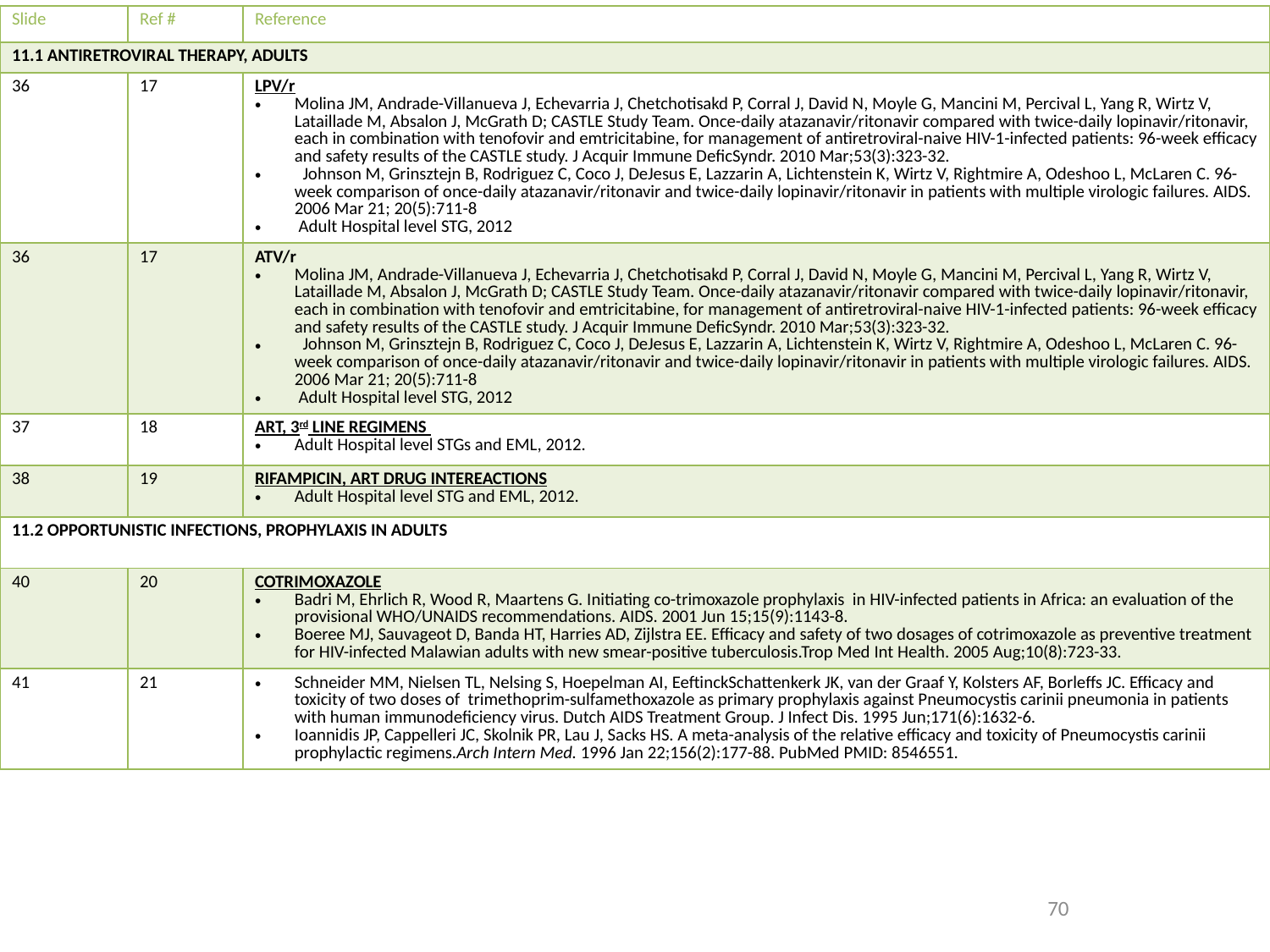

| Slide | Ref # | Reference |
| --- | --- | --- |
| 11.1 ANTIRETROVIRAL THERAPY, ADULTS |  |  |
| 36 | 17 | LPV/r Molina JM, Andrade-Villanueva J, Echevarria J, Chetchotisakd P, Corral J, David N, Moyle G, Mancini M, Percival L, Yang R, Wirtz V, Lataillade M, Absalon J, McGrath D; CASTLE Study Team. Once-daily atazanavir/ritonavir compared with twice-daily lopinavir/ritonavir, each in combination with tenofovir and emtricitabine, for management of antiretroviral-naive HIV-1-infected patients: 96-week efficacy and safety results of the CASTLE study. J Acquir Immune DeficSyndr. 2010 Mar;53(3):323-32. Johnson M, Grinsztejn B, Rodriguez C, Coco J, DeJesus E, Lazzarin A, Lichtenstein K, Wirtz V, Rightmire A, Odeshoo L, McLaren C. 96-week comparison of once-daily atazanavir/ritonavir and twice-daily lopinavir/ritonavir in patients with multiple virologic failures. AIDS. 2006 Mar 21; 20(5):711-8 Adult Hospital level STG, 2012 |
| 36 | 17 | ATV/r Molina JM, Andrade-Villanueva J, Echevarria J, Chetchotisakd P, Corral J, David N, Moyle G, Mancini M, Percival L, Yang R, Wirtz V, Lataillade M, Absalon J, McGrath D; CASTLE Study Team. Once-daily atazanavir/ritonavir compared with twice-daily lopinavir/ritonavir, each in combination with tenofovir and emtricitabine, for management of antiretroviral-naive HIV-1-infected patients: 96-week efficacy and safety results of the CASTLE study. J Acquir Immune DeficSyndr. 2010 Mar;53(3):323-32. Johnson M, Grinsztejn B, Rodriguez C, Coco J, DeJesus E, Lazzarin A, Lichtenstein K, Wirtz V, Rightmire A, Odeshoo L, McLaren C. 96-week comparison of once-daily atazanavir/ritonavir and twice-daily lopinavir/ritonavir in patients with multiple virologic failures. AIDS. 2006 Mar 21; 20(5):711-8 Adult Hospital level STG, 2012 |
| 37 | 18 | ART, 3rd LINE REGIMENS Adult Hospital level STGs and EML, 2012. |
| 38 | 19 | RIFAMPICIN, ART DRUG INTEREACTIONS Adult Hospital level STG and EML, 2012. |
| 11.2 OPPORTUNISTIC INFECTIONS, PROPHYLAXIS IN ADULTS |  |  |
| 40 | 20 | COTRIMOXAZOLE Badri M, Ehrlich R, Wood R, Maartens G. Initiating co-trimoxazole prophylaxis in HIV-infected patients in Africa: an evaluation of the provisional WHO/UNAIDS recommendations. AIDS. 2001 Jun 15;15(9):1143-8. Boeree MJ, Sauvageot D, Banda HT, Harries AD, Zijlstra EE. Efficacy and safety of two dosages of cotrimoxazole as preventive treatment for HIV-infected Malawian adults with new smear-positive tuberculosis.Trop Med Int Health. 2005 Aug;10(8):723-33. |
| 41 | 21 | Schneider MM, Nielsen TL, Nelsing S, Hoepelman AI, EeftinckSchattenkerk JK, van der Graaf Y, Kolsters AF, Borleffs JC. Efficacy and toxicity of two doses of trimethoprim-sulfamethoxazole as primary prophylaxis against Pneumocystis carinii pneumonia in patients with human immunodeficiency virus. Dutch AIDS Treatment Group. J Infect Dis. 1995 Jun;171(6):1632-6. Ioannidis JP, Cappelleri JC, Skolnik PR, Lau J, Sacks HS. A meta-analysis of the relative efficacy and toxicity of Pneumocystis carinii prophylactic regimens.Arch Intern Med. 1996 Jan 22;156(2):177-88. PubMed PMID: 8546551. |
70